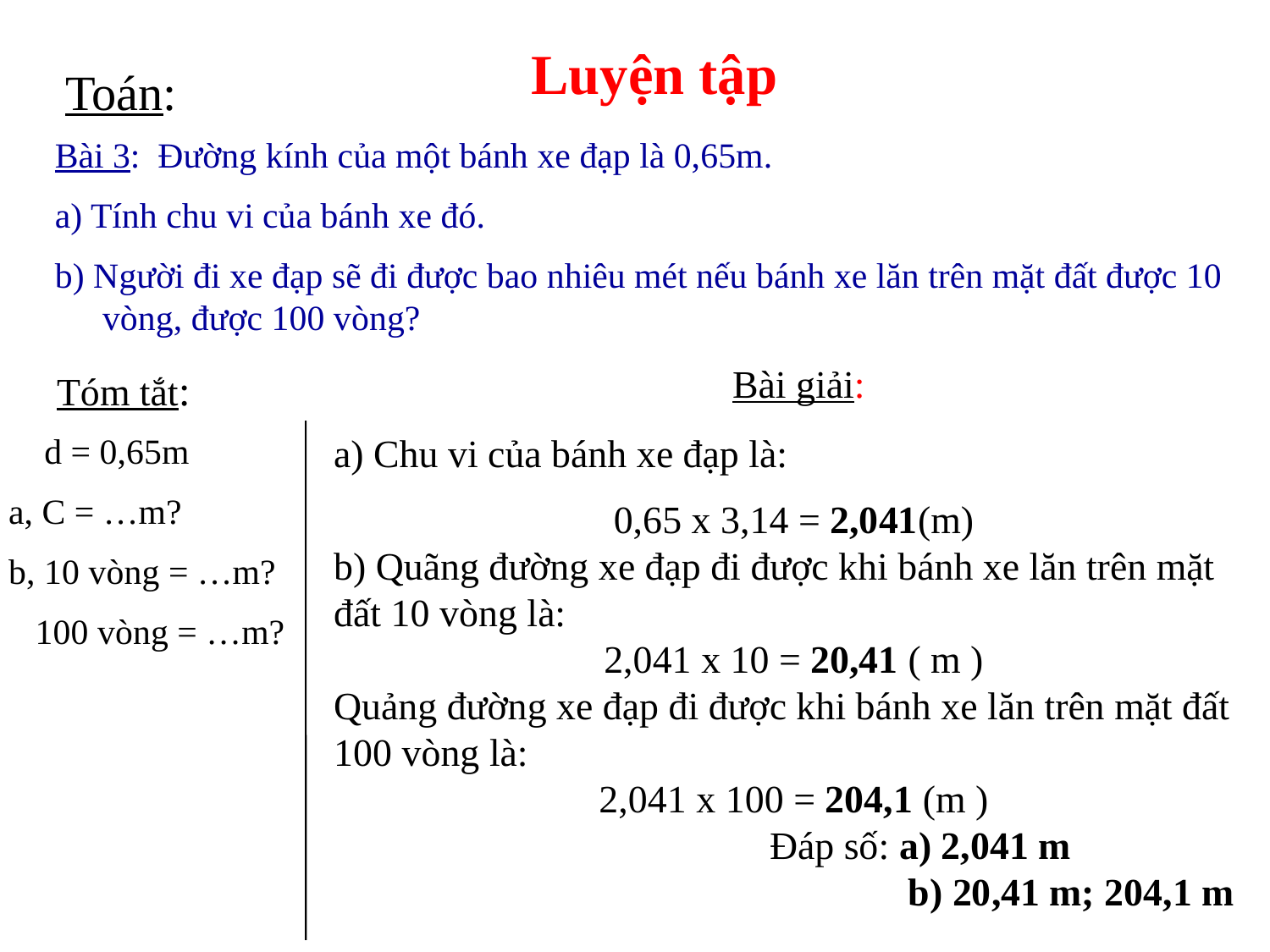

Luyện tập
Toán:
Bài 3:  Đường kính của một bánh xe đạp là 0,65m.
a) Tính chu vi của bánh xe đó.
b) Người đi xe đạp sẽ đi được bao nhiêu mét nếu bánh xe lăn trên mặt đất được 10 vòng, được 100 vòng?
Bài giải:
Tóm tắt:

    d = 0,65m
a, C = …m?
b, 10 vòng = …m?
   100 vòng = …m?
a) Chu vi của bánh xe đạp là:
0,65 x 3,14 = 2,041(m)
b) Quãng đường xe đạp đi được khi bánh xe lăn trên mặt đất 10 vòng là:
2,041 x 10 = 20,41 ( m )
Quảng đường xe đạp đi được khi bánh xe lăn trên mặt đất 100 vòng là:
2,041 x 100 = 204,1 (m )
                          Đáp số: a) 2,041 m
                                                           b) 20,41 m; 204,1 m